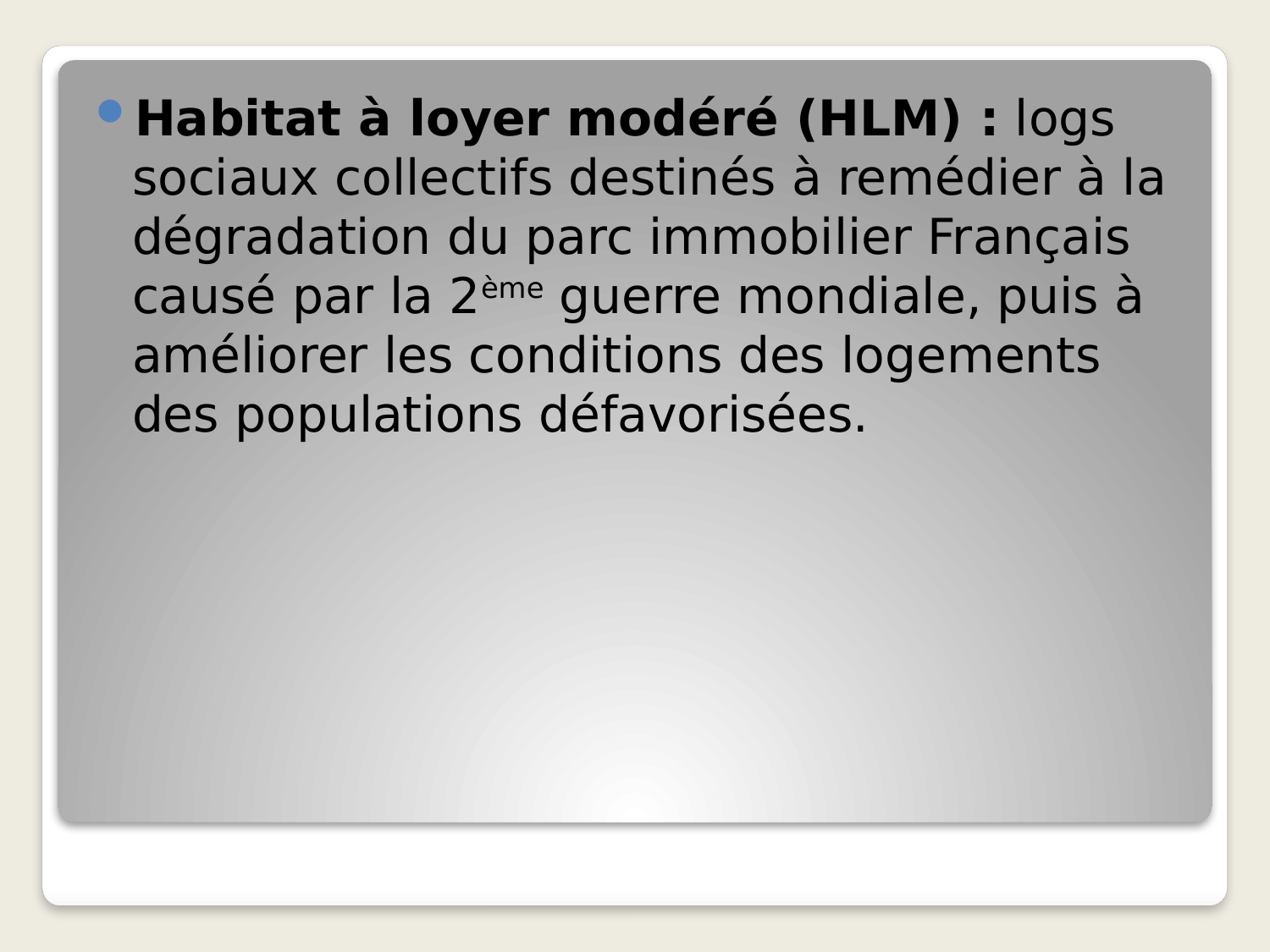

Habitat à loyer modéré (HLM) : logs sociaux collectifs destinés à remédier à la dégradation du parc immobilier Français causé par la 2ème guerre mondiale, puis à améliorer les conditions des logements des populations défavorisées.